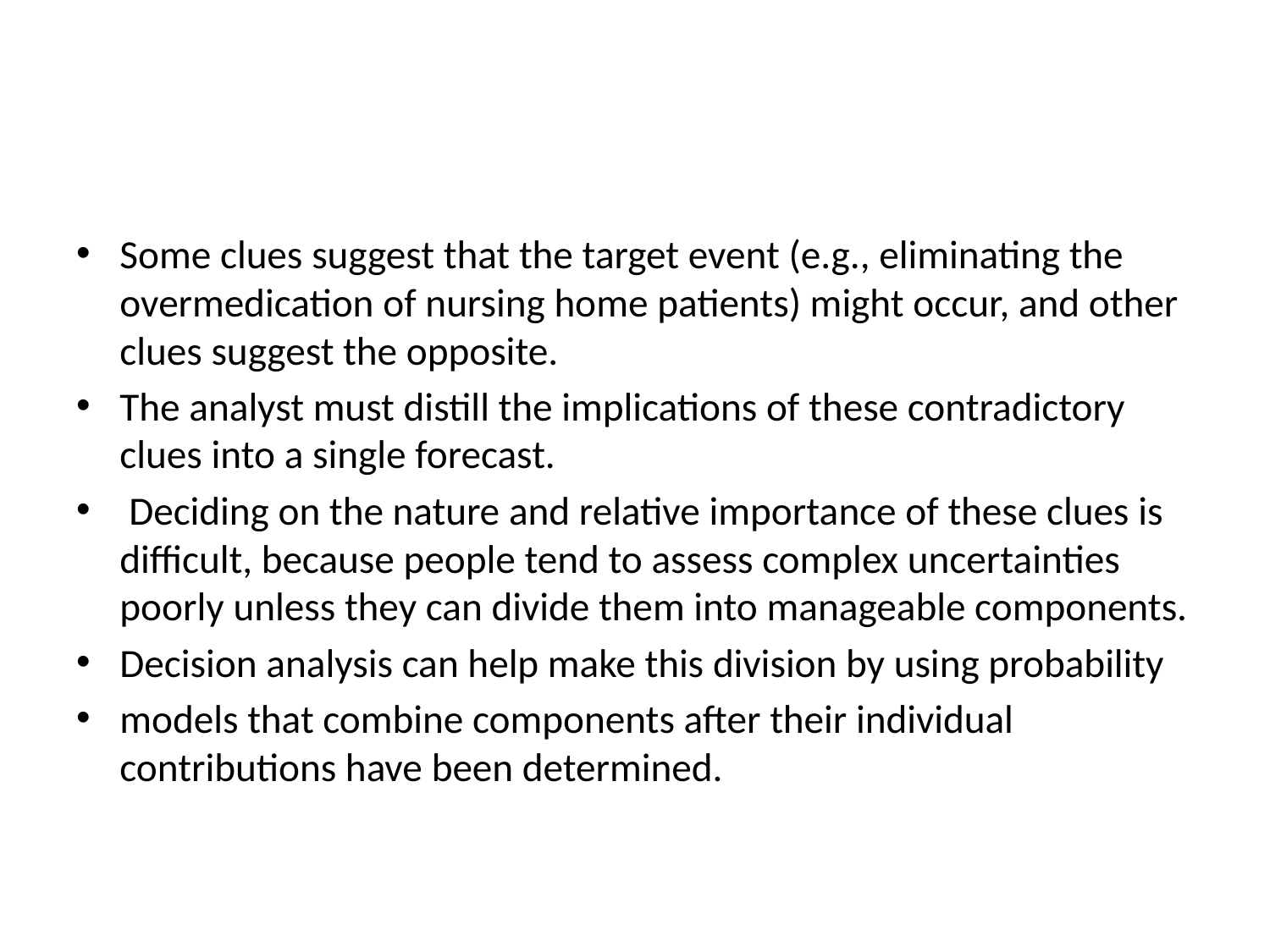

#
Some clues suggest that the target event (e.g., eliminating the overmedication of nursing home patients) might occur, and other clues suggest the opposite.
The analyst must distill the implications of these contradictory clues into a single forecast.
 Deciding on the nature and relative importance of these clues is difficult, because people tend to assess complex uncertainties poorly unless they can divide them into manageable components.
Decision analysis can help make this division by using probability
models that combine components after their individual contributions have been determined.